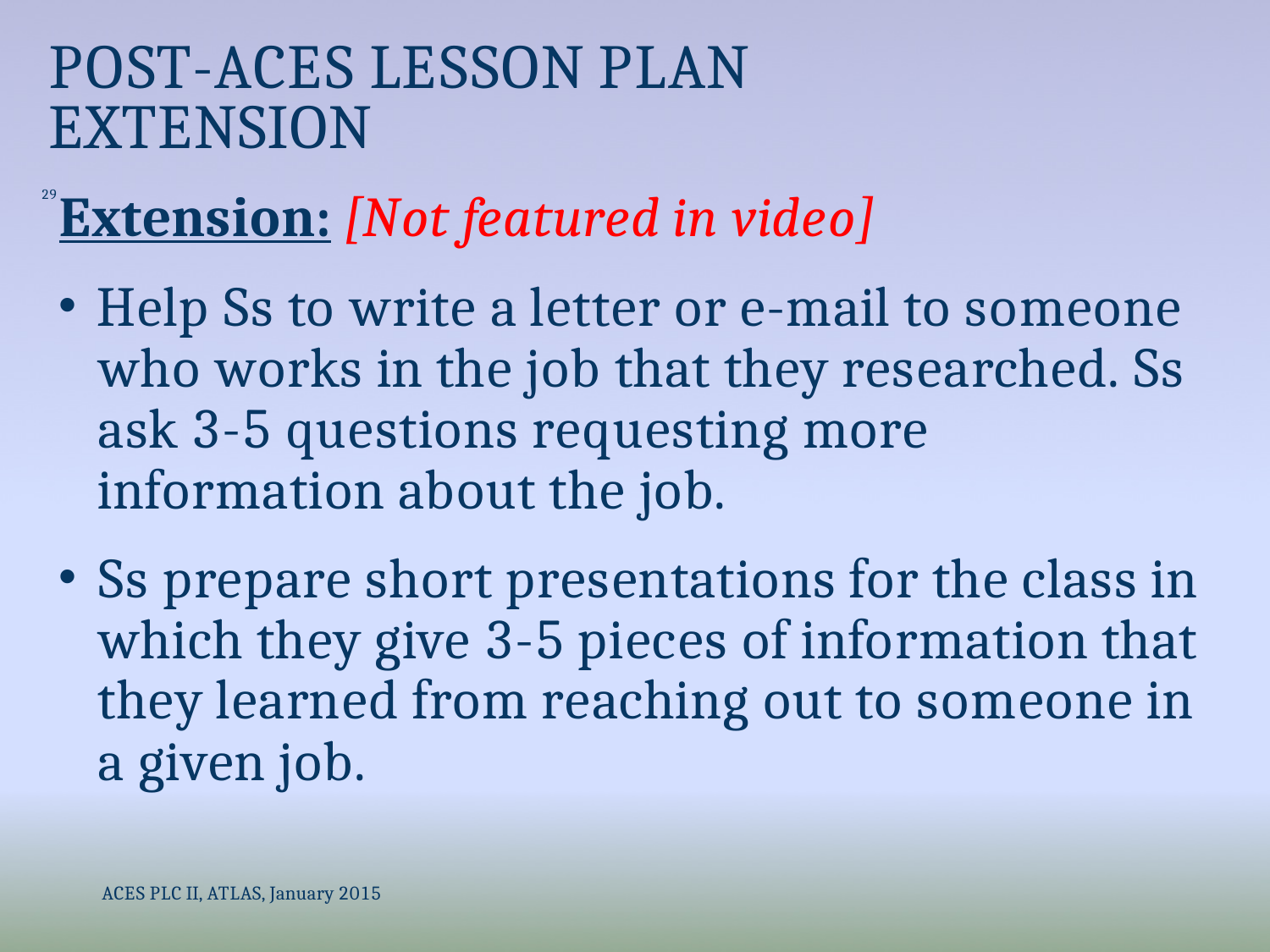

# Post-ACES Lesson Plan Extension
29
Extension: [Not featured in video]
Help Ss to write a letter or e-mail to someone who works in the job that they researched. Ss ask 3-5 questions requesting more information about the job.
Ss prepare short presentations for the class in which they give 3-5 pieces of information that they learned from reaching out to someone in a given job.
ACES PLC II, ATLAS, January 2015